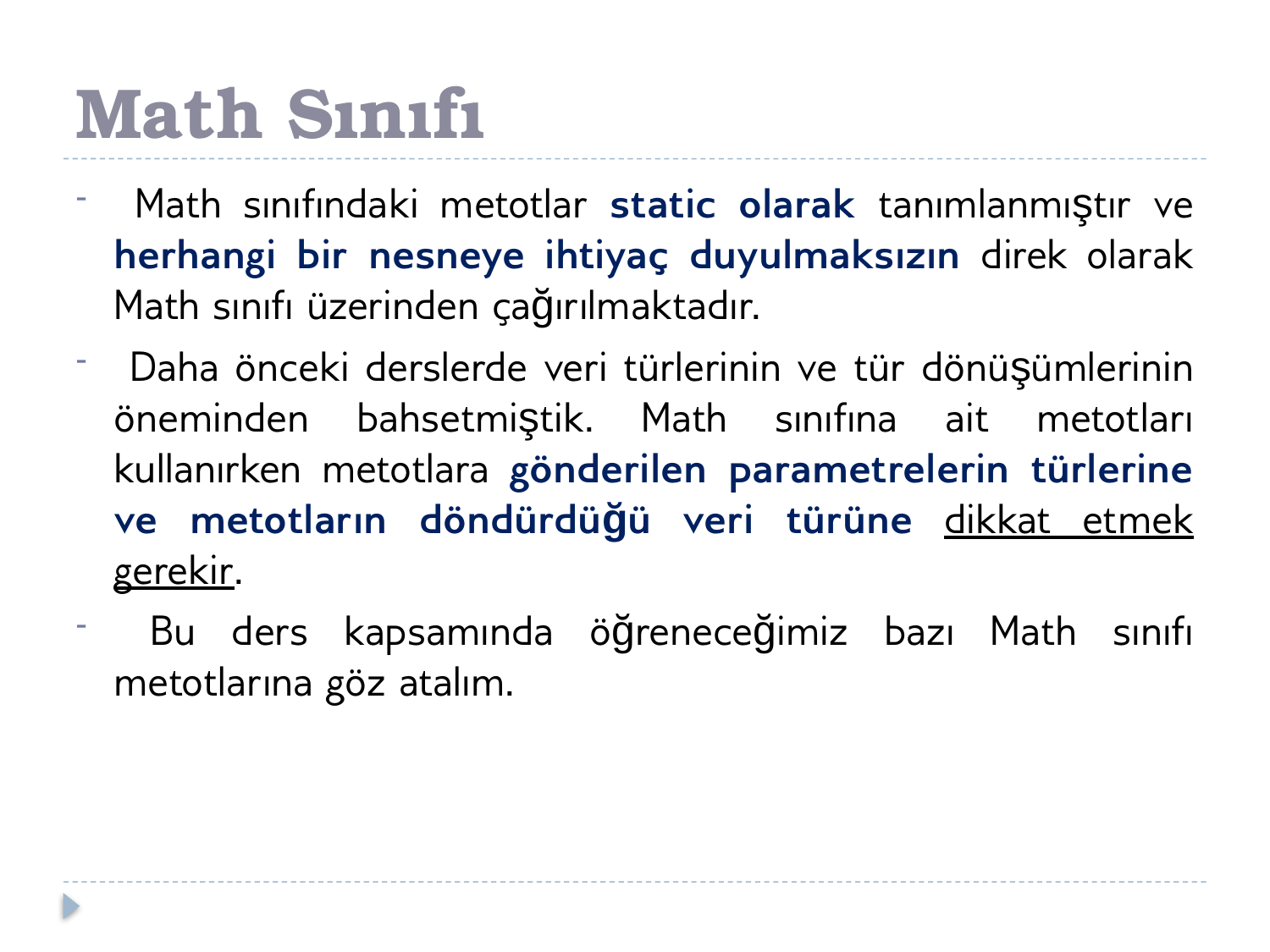

# Math Sınıfı
 Math sınıfındaki metotlar static olarak tanımlanmıştır ve herhangi bir nesneye ihtiyaç duyulmaksızın direk olarak Math sınıfı üzerinden çağırılmaktadır.
 Daha önceki derslerde veri türlerinin ve tür dönüşümlerinin öneminden bahsetmiştik. Math sınıfına ait metotları kullanırken metotlara gönderilen parametrelerin türlerine ve metotların döndürdüğü veri türüne dikkat etmek gerekir.
 Bu ders kapsamında öğreneceğimiz bazı Math sınıfı metotlarına göz atalım.